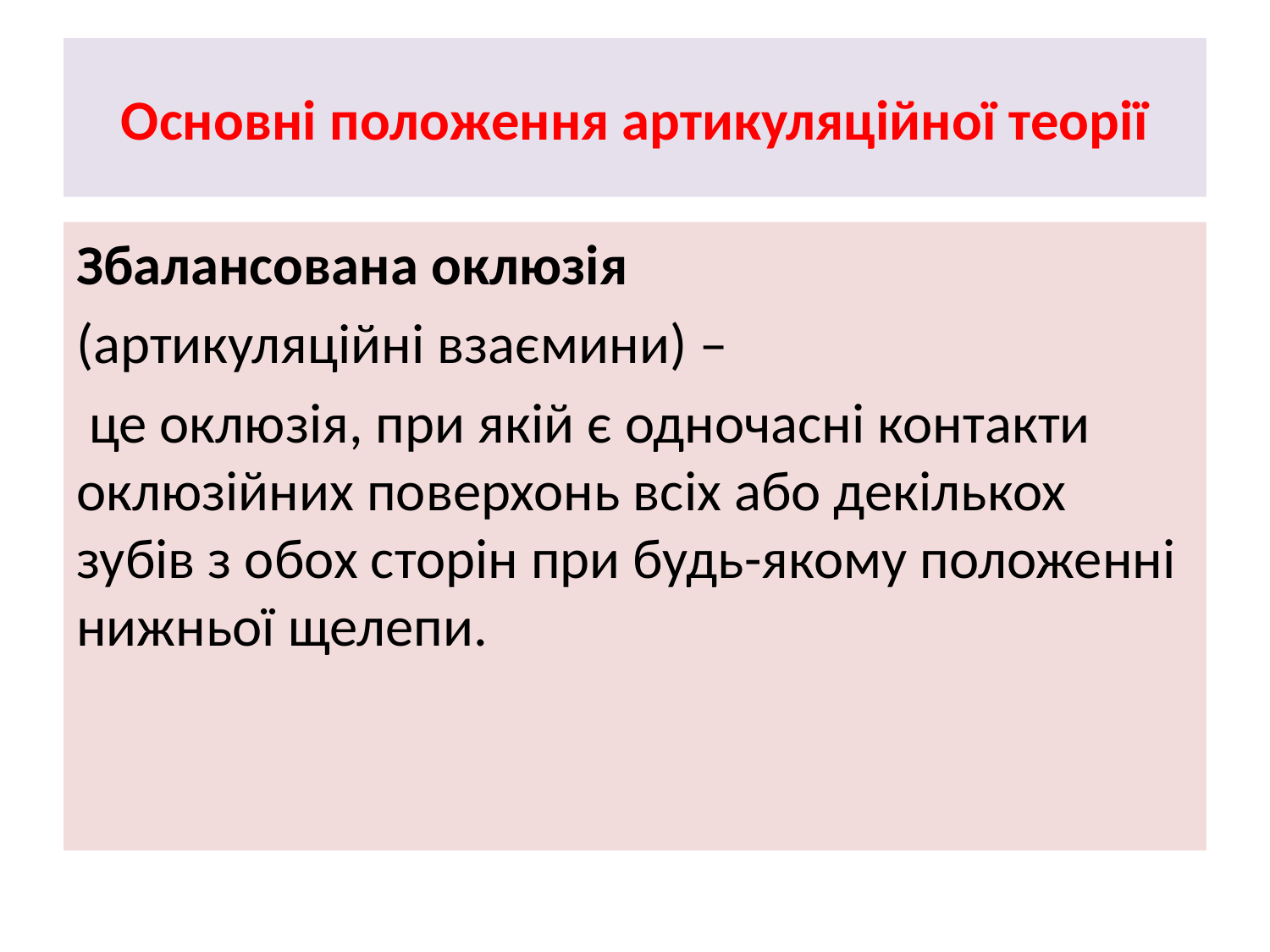

# Основні положення артикуляційної теорії
Збалансована оклюзія
(артикуляційні взаємини) –
 це оклюзія, при якій є одночасні контакти оклюзійних поверхонь всіх або декількох зубів з обох сторін при будь-якому положенні нижньої щелепи.